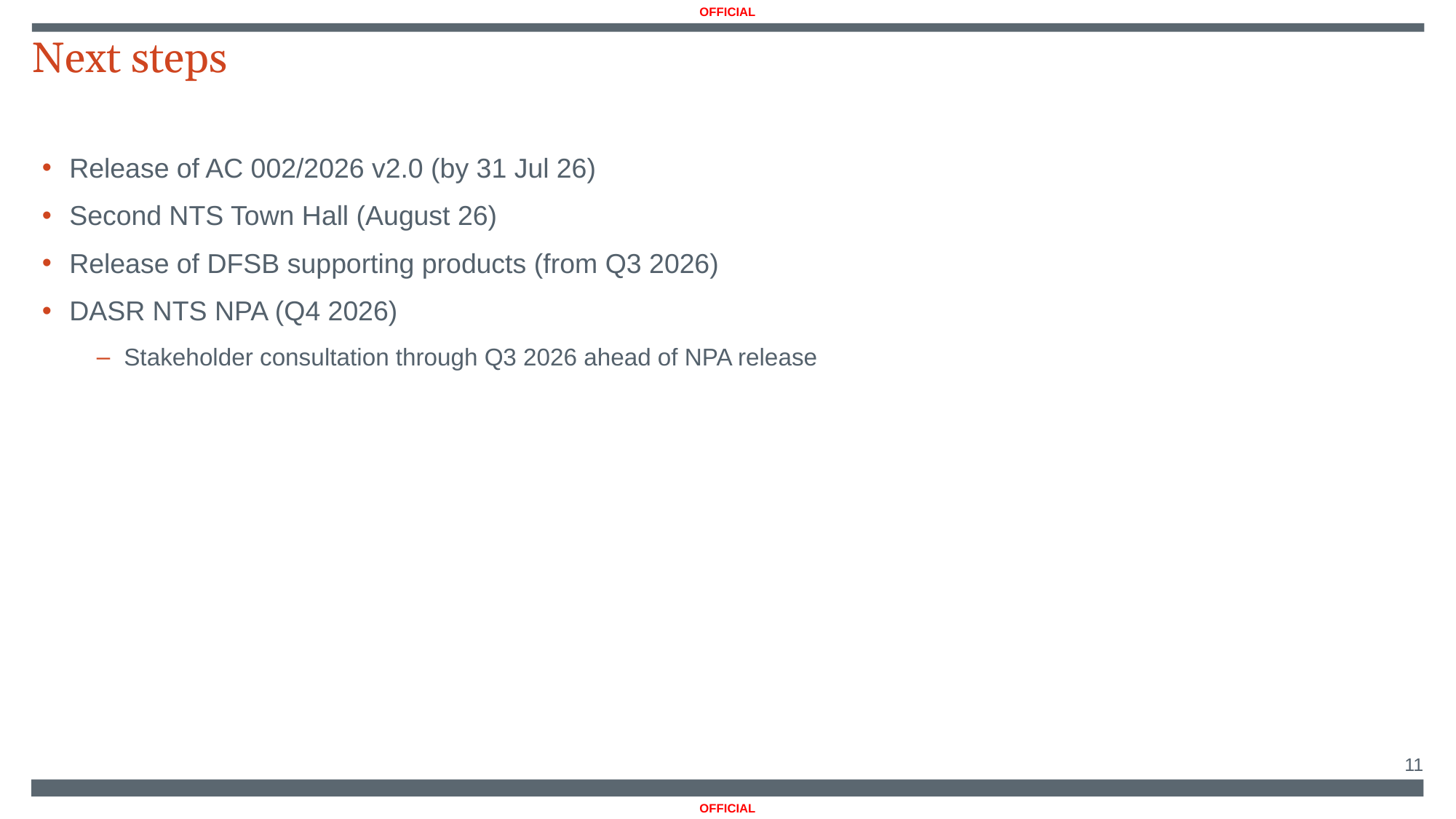

Next steps
Release of AC 002/2026 v2.0 (by 31 Jul 26)
Second NTS Town Hall (August 26)
Release of DFSB supporting products (from Q3 2026)
DASR NTS NPA (Q4 2026)
Stakeholder consultation through Q3 2026 ahead of NPA release

11